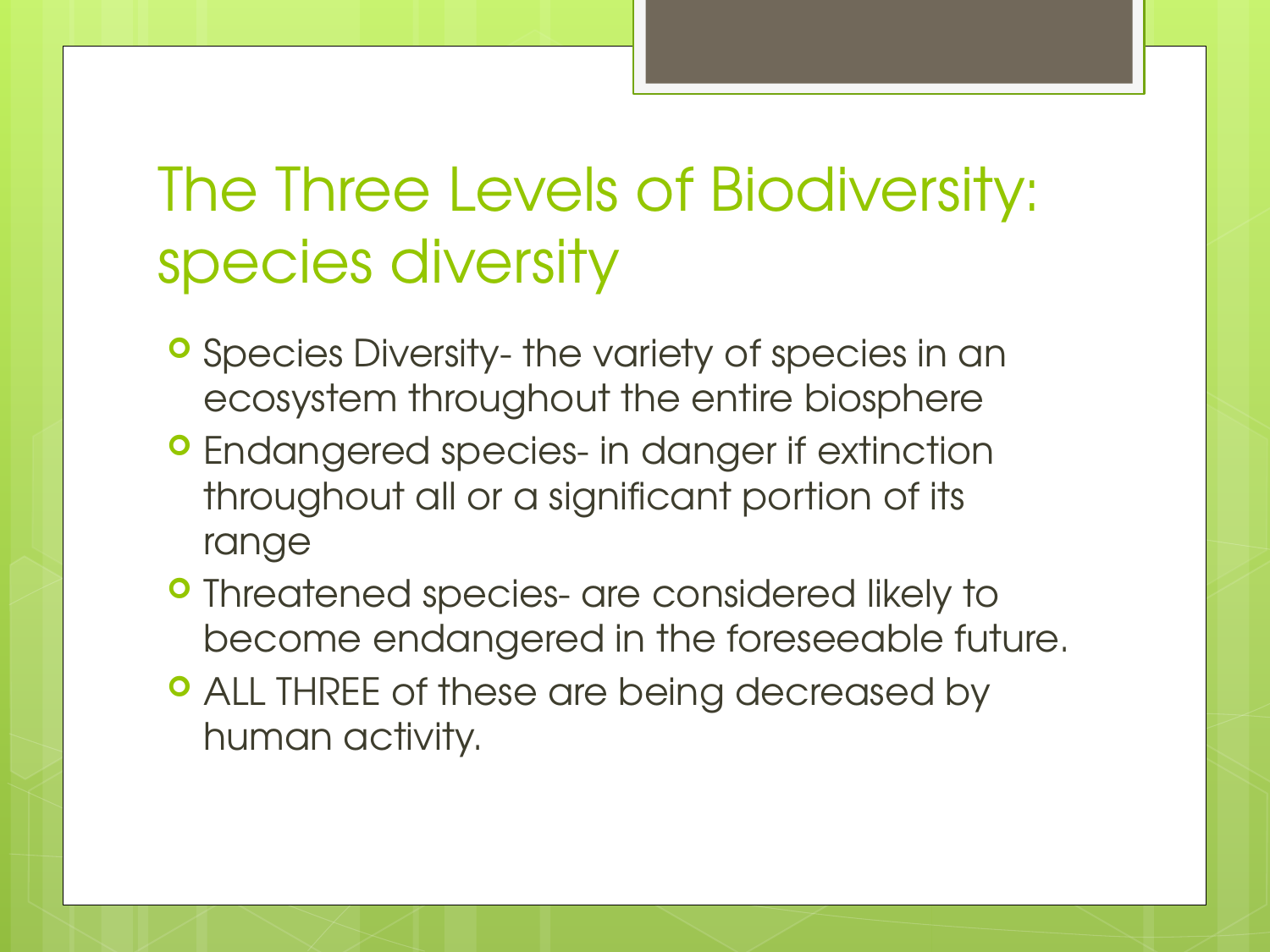

# The Three Levels of Biodiversity: species diversity
Species Diversity- the variety of species in an ecosystem throughout the entire biosphere
Endangered species- in danger if extinction throughout all or a significant portion of its range
Threatened species- are considered likely to become endangered in the foreseeable future.
ALL THREE of these are being decreased by human activity.